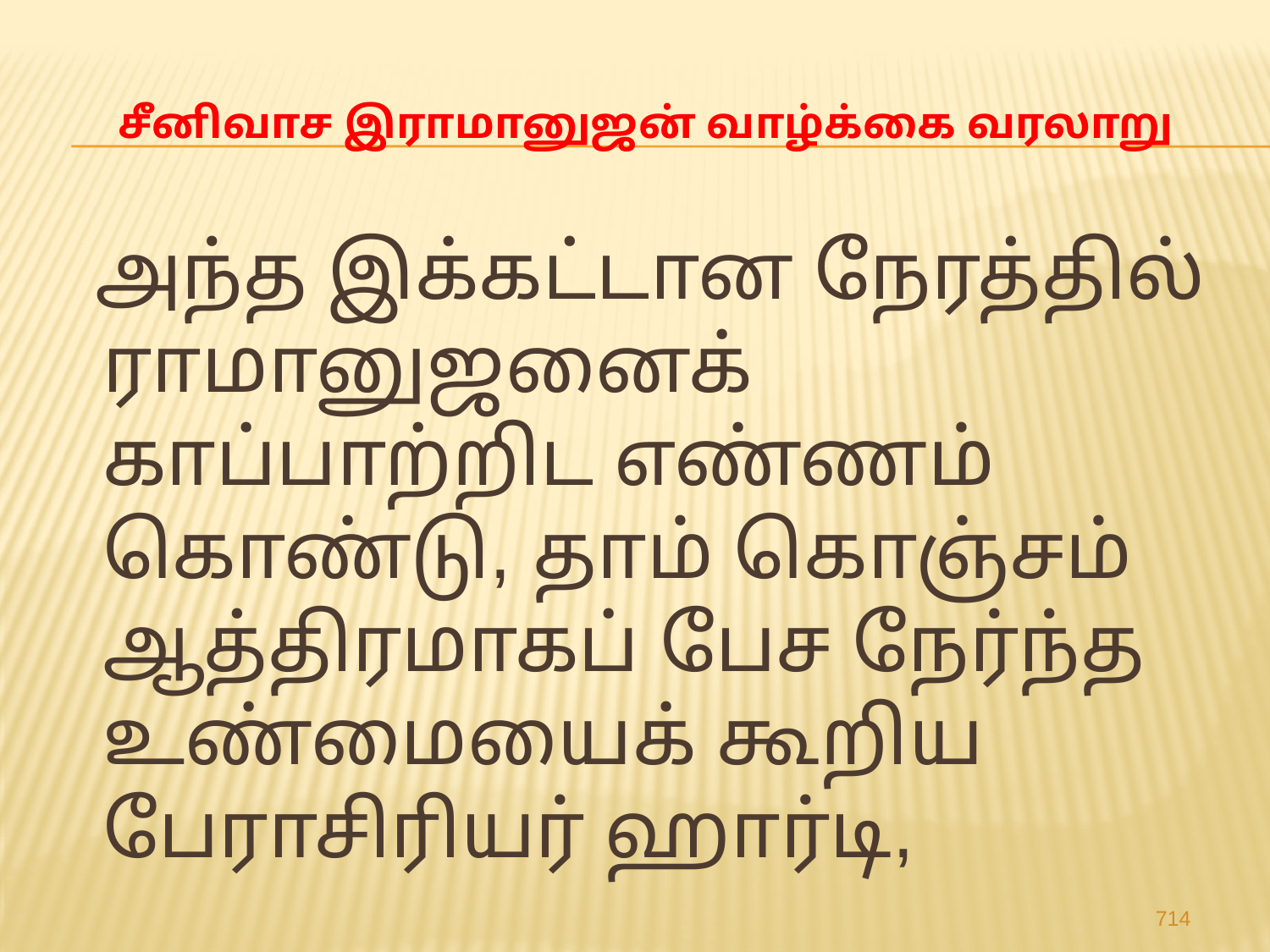

# சீனிவாச இராமானுஜன் வாழ்க்கை வரலாறு
  அந்த இக்கட்டான நேரத்தில் ராமானுஜனைக் காப்பாற்றிட எண்ணம் கொண்டு, தாம் கொஞ்சம் ஆத்திரமாகப் பேச நேர்ந்த உண்மையைக் கூறிய பேராசிரியர் ஹார்டி,

714